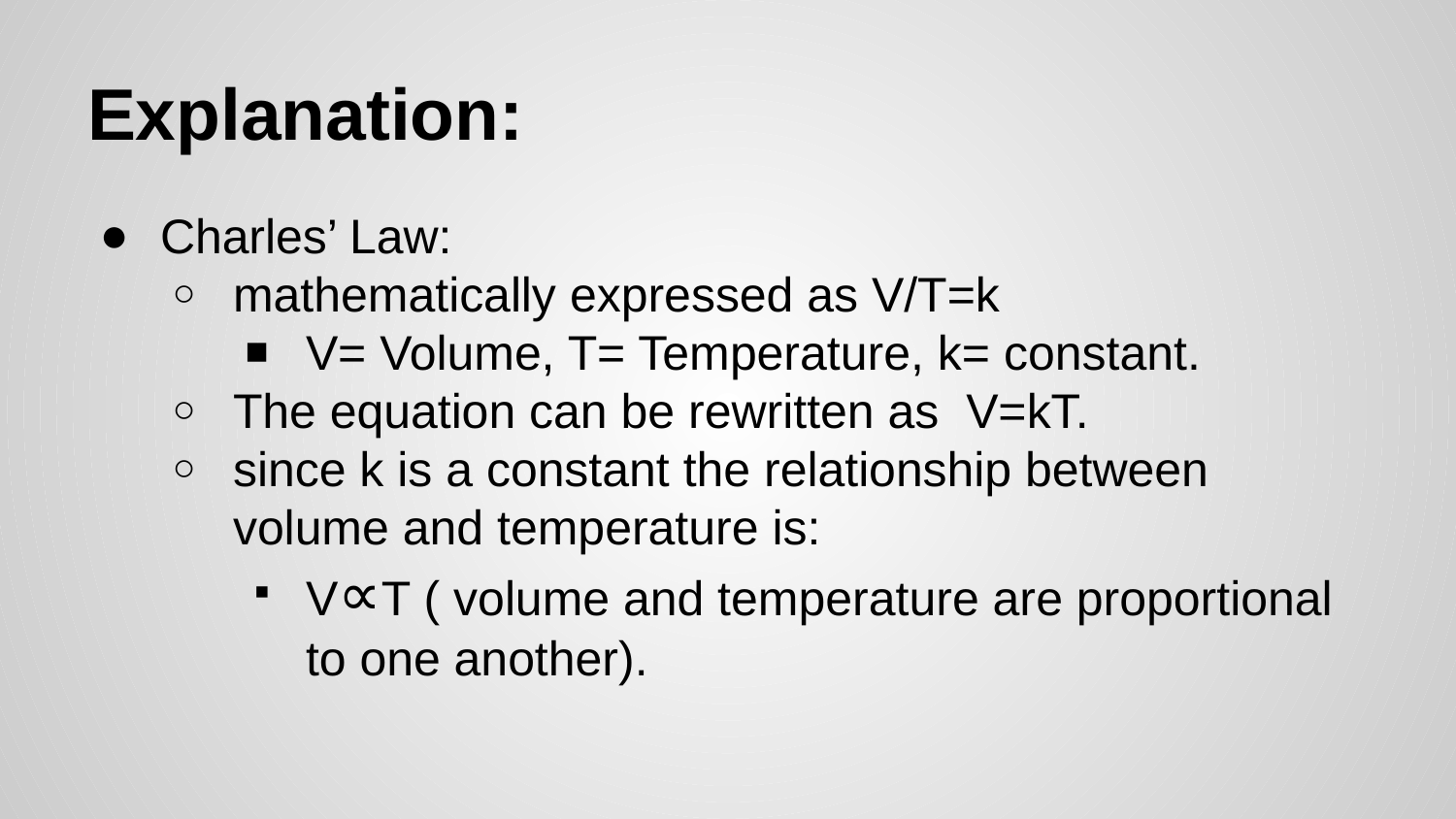

# Explanation:
Charles’ Law:
mathematically expressed as V/T=k
V= Volume, T= Temperature, k= constant.
The equation can be rewritten as  V=kT.
since k is a constant the relationship between volume and temperature is:
V∝T ( volume and temperature are proportional to one another).